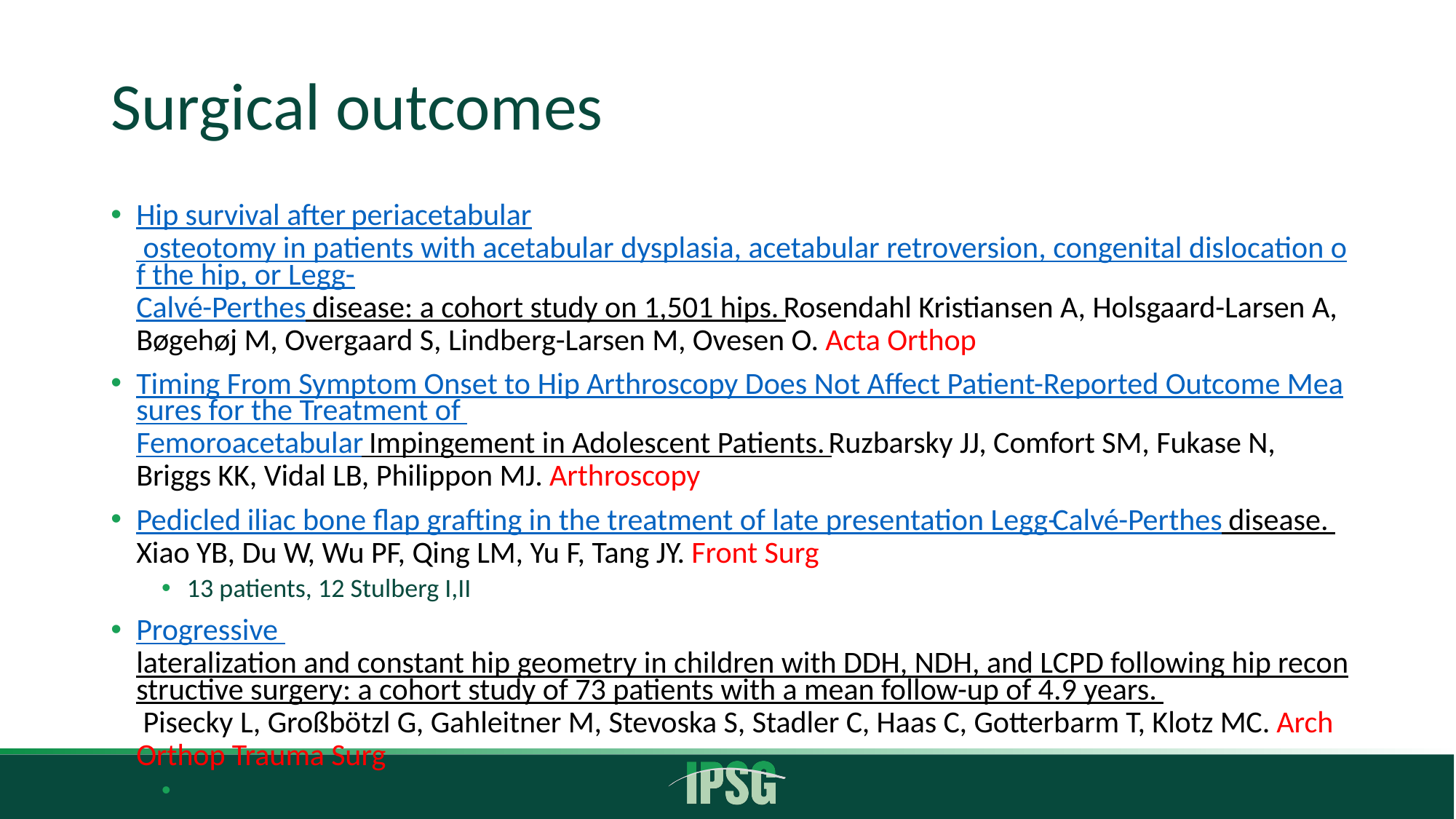

# Surgical outcomes
Hip survival after periacetabular osteotomy in patients with acetabular dysplasia, acetabular retroversion, congenital dislocation of the hip, or Legg-Calvé-Perthes disease: a cohort study on 1,501 hips. Rosendahl Kristiansen A, Holsgaard-Larsen A, Bøgehøj M, Overgaard S, Lindberg-Larsen M, Ovesen O. Acta Orthop
Timing From Symptom Onset to Hip Arthroscopy Does Not Affect Patient-Reported Outcome Measures for the Treatment of Femoroacetabular Impingement in Adolescent Patients. Ruzbarsky JJ, Comfort SM, Fukase N, Briggs KK, Vidal LB, Philippon MJ. Arthroscopy
Pedicled iliac bone flap grafting in the treatment of late presentation Legg-Calvé-Perthes disease. Xiao YB, Du W, Wu PF, Qing LM, Yu F, Tang JY. Front Surg
13 patients, 12 Stulberg I,II
Progressive lateralization and constant hip geometry in children with DDH, NDH, and LCPD following hip reconstructive surgery: a cohort study of 73 patients with a mean follow-up of 4.9 years.  Pisecky L, Großbötzl G, Gahleitner M, Stevoska S, Stadler C, Haas C, Gotterbarm T, Klotz MC. Arch Orthop Trauma Surg
LCPD 2.7x risk conversion THA